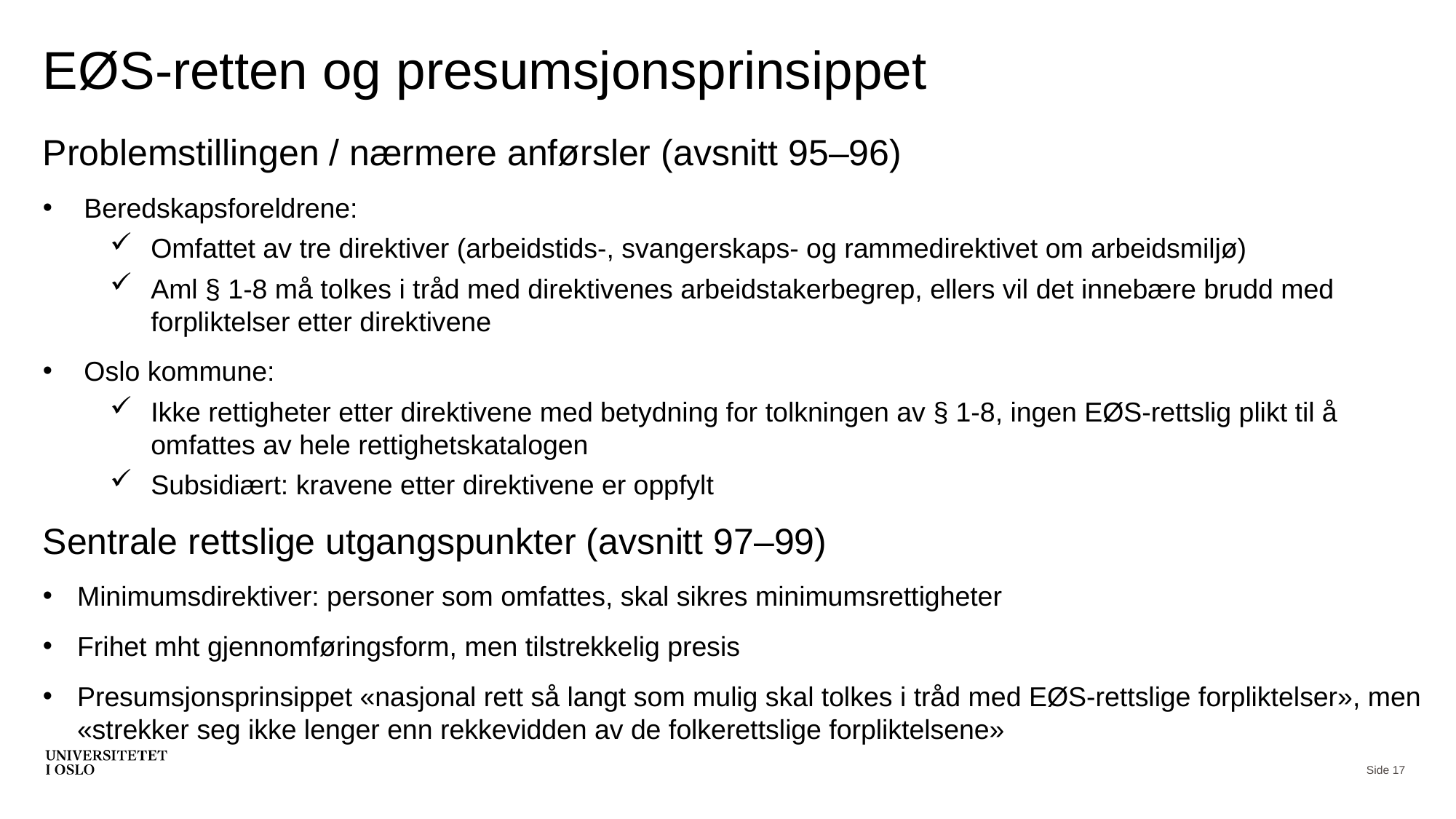

# EØS-retten og presumsjonsprinsippet
Problemstillingen / nærmere anførsler (avsnitt 95–96)
Beredskapsforeldrene:
Omfattet av tre direktiver (arbeidstids-, svangerskaps- og rammedirektivet om arbeidsmiljø)
Aml § 1-8 må tolkes i tråd med direktivenes arbeidstakerbegrep, ellers vil det innebære brudd med forpliktelser etter direktivene
Oslo kommune:
Ikke rettigheter etter direktivene med betydning for tolkningen av § 1-8, ingen EØS-rettslig plikt til å omfattes av hele rettighetskatalogen
Subsidiært: kravene etter direktivene er oppfylt
Sentrale rettslige utgangspunkter (avsnitt 97–99)
Minimumsdirektiver: personer som omfattes, skal sikres minimumsrettigheter
Frihet mht gjennomføringsform, men tilstrekkelig presis
Presumsjonsprinsippet «nasjonal rett så langt som mulig skal tolkes i tråd med EØS-rettslige forpliktelser», men «strekker seg ikke lenger enn rekkevidden av de folkerettslige forpliktelsene»

Side 17